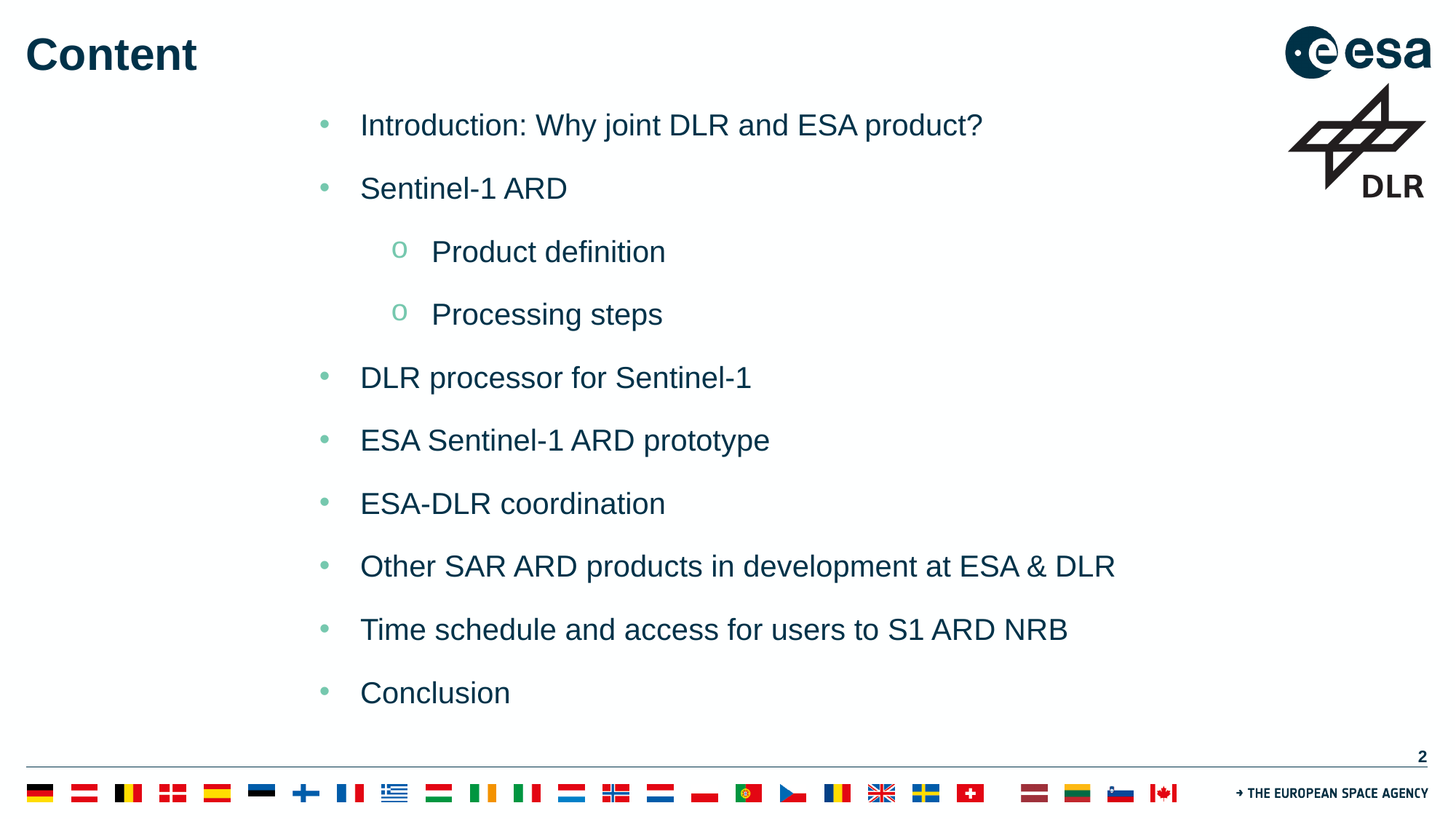

# Content
Introduction: Why joint DLR and ESA product?
Sentinel-1 ARD
Product definition
Processing steps
DLR processor for Sentinel-1
ESA Sentinel-1 ARD prototype
ESA-DLR coordination
Other SAR ARD products in development at ESA & DLR
Time schedule and access for users to S1 ARD NRB
Conclusion